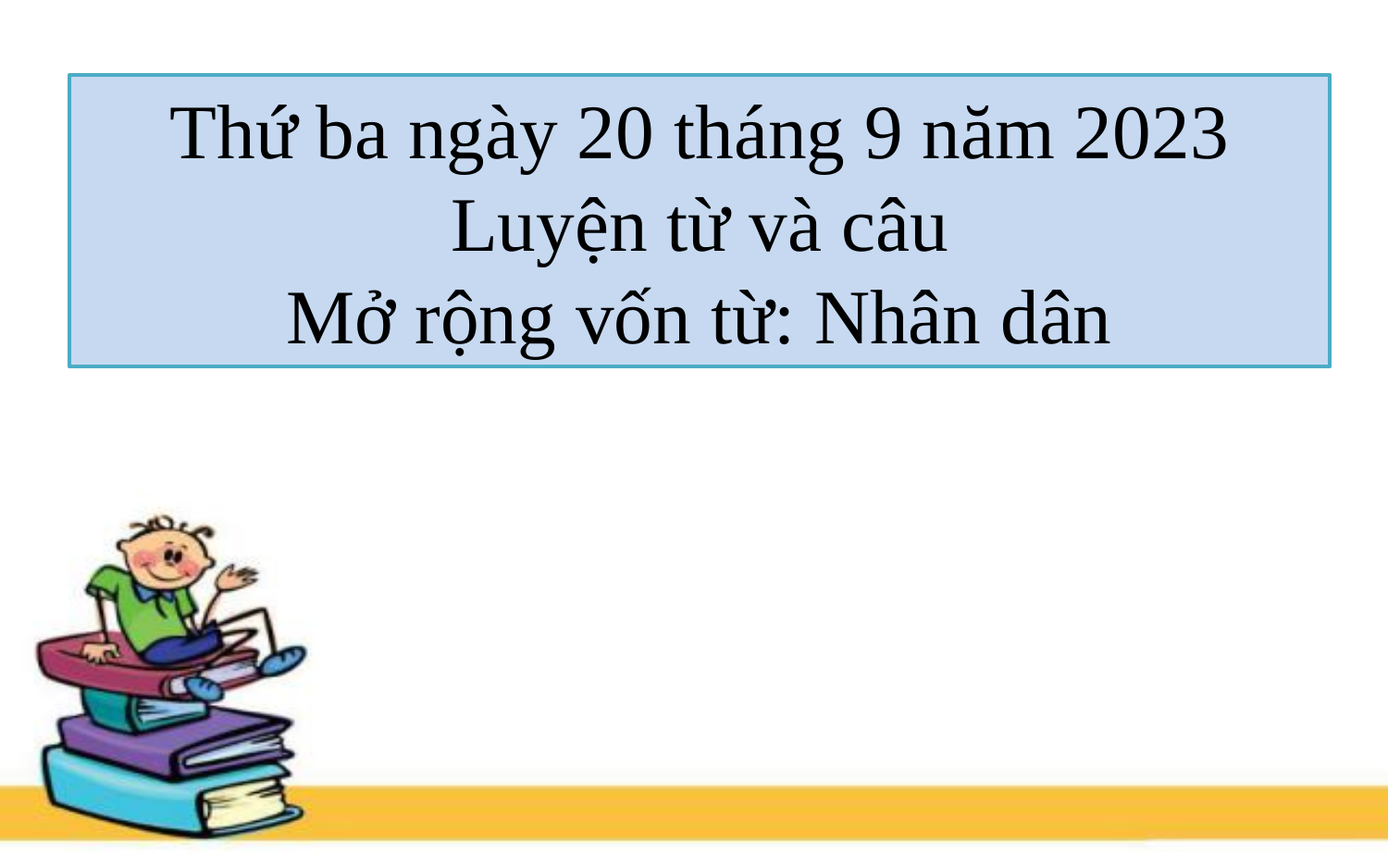

Thứ ba ngày 20 tháng 9 năm 2023
Luyện từ và câu
Mở rộng vốn từ: Nhân dân